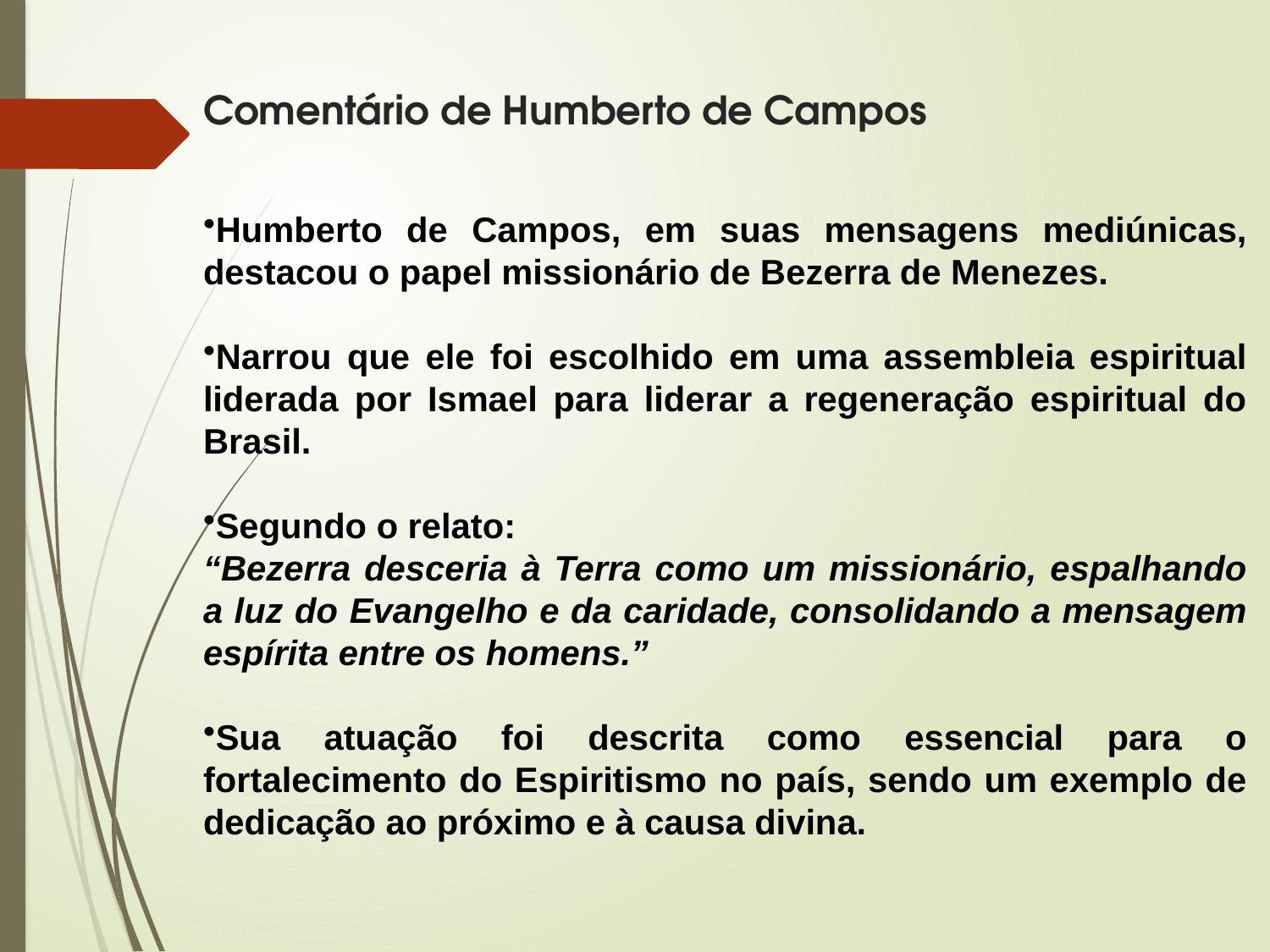

# Comentário de Humberto de Campos
Humberto de Campos, em suas mensagens mediúnicas, destacou o papel missionário de Bezerra de Menezes.

Narrou que ele foi escolhido em uma assembleia espiritual liderada por Ismael para liderar a regeneração espiritual do Brasil.

Segundo o relato:
“Bezerra desceria à Terra como um missionário, espalhando a luz do Evangelho e da caridade, consolidando a mensagem espírita entre os homens.”

Sua atuação foi descrita como essencial para o fortalecimento do Espiritismo no país, sendo um exemplo de dedicação ao próximo e à causa divina.